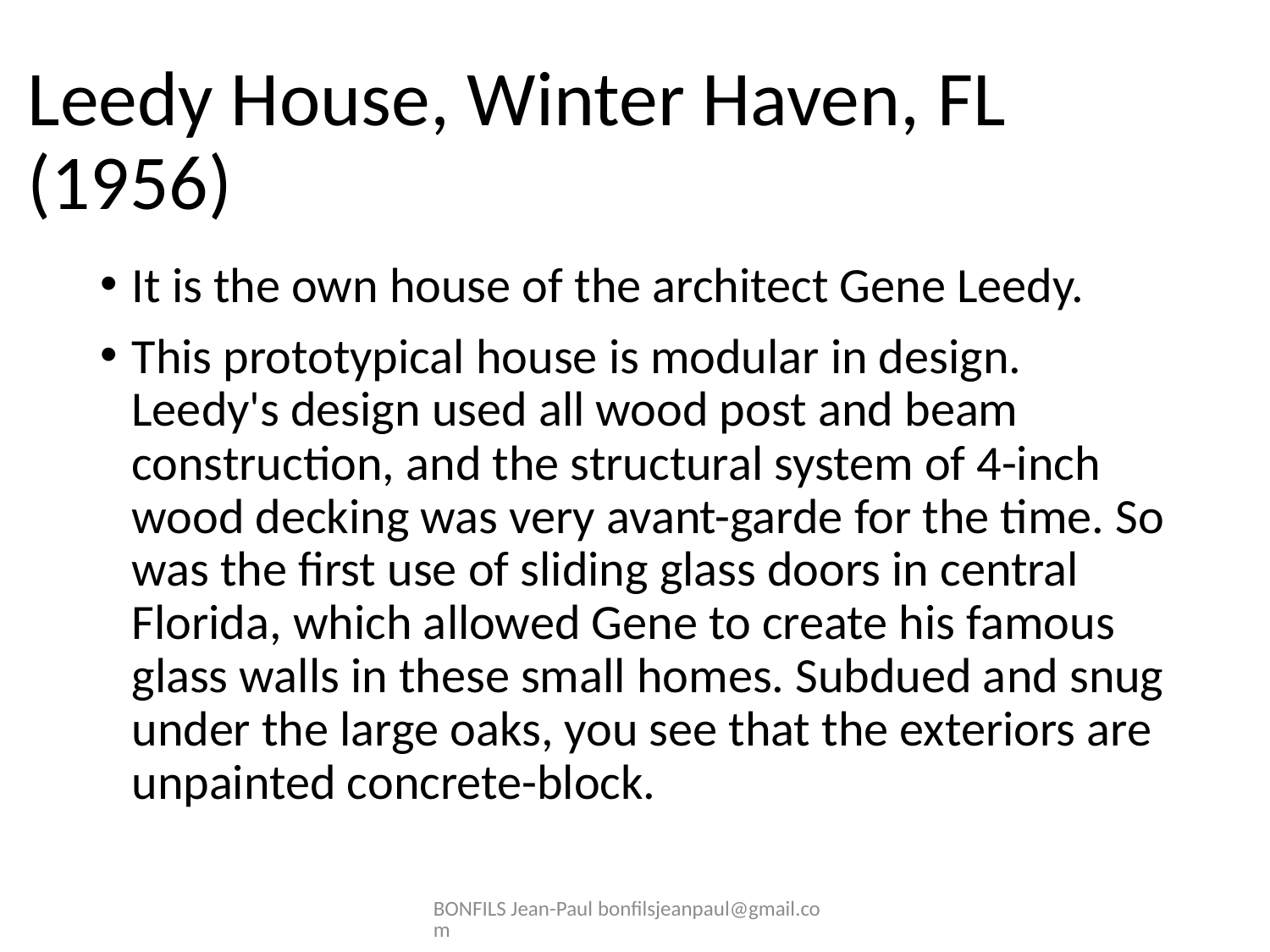

# Leedy House, Winter Haven, FL (1956)
It is the own house of the architect Gene Leedy.
This prototypical house is modular in design. Leedy's design used all wood post and beam construction, and the structural system of 4-inch wood decking was very avant-garde for the time. So was the first use of sliding glass doors in central Florida, which allowed Gene to create his famous glass walls in these small homes. Subdued and snug under the large oaks, you see that the exteriors are unpainted concrete-block.
BONFILS Jean-Paul bonfilsjeanpaul@gmail.com